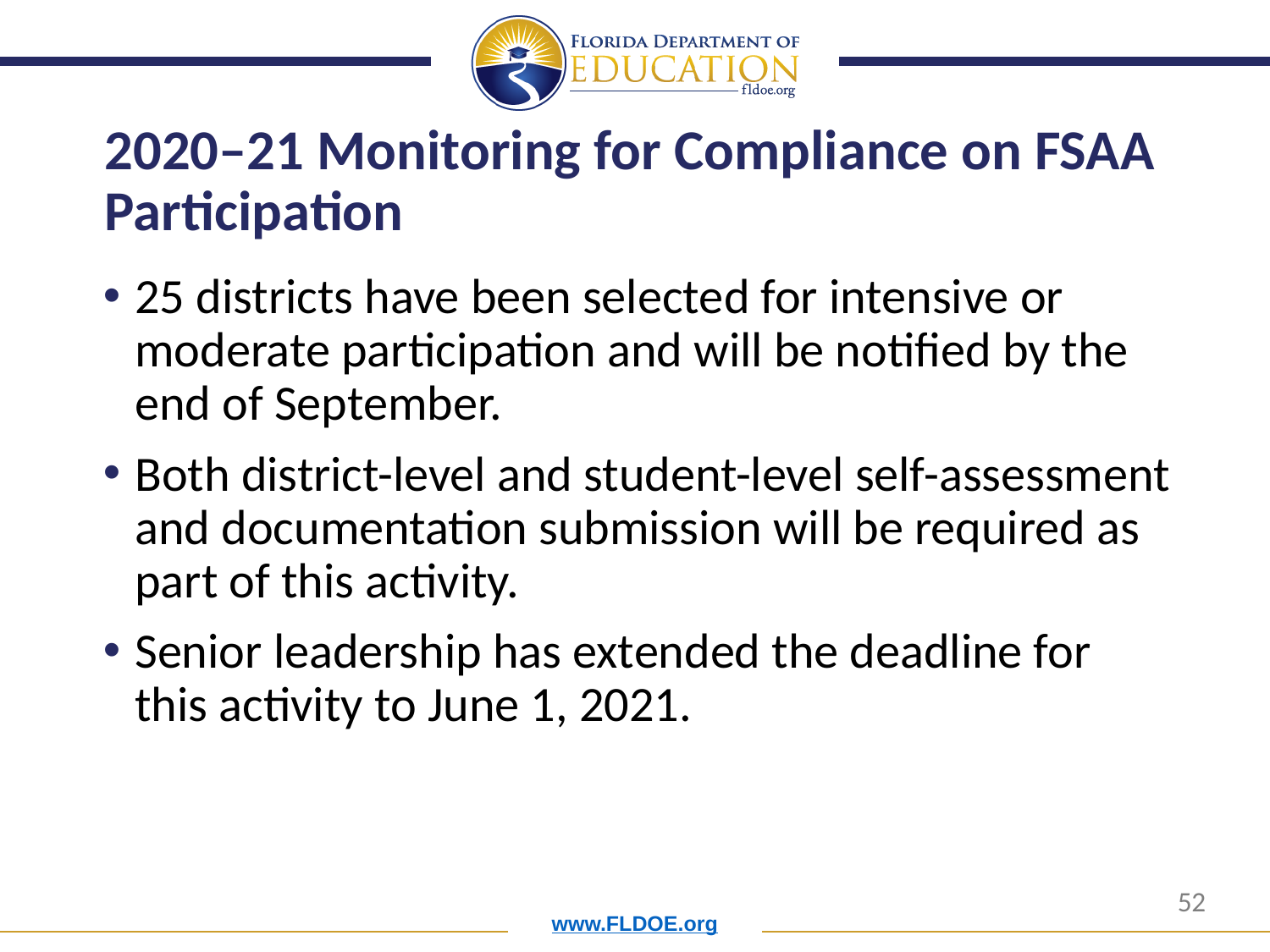

# 2020–21 Monitoring for Compliance on FSAA Participation
25 districts have been selected for intensive or moderate participation and will be notified by the end of September.
Both district-level and student-level self-assessment and documentation submission will be required as part of this activity.
Senior leadership has extended the deadline for this activity to June 1, 2021.